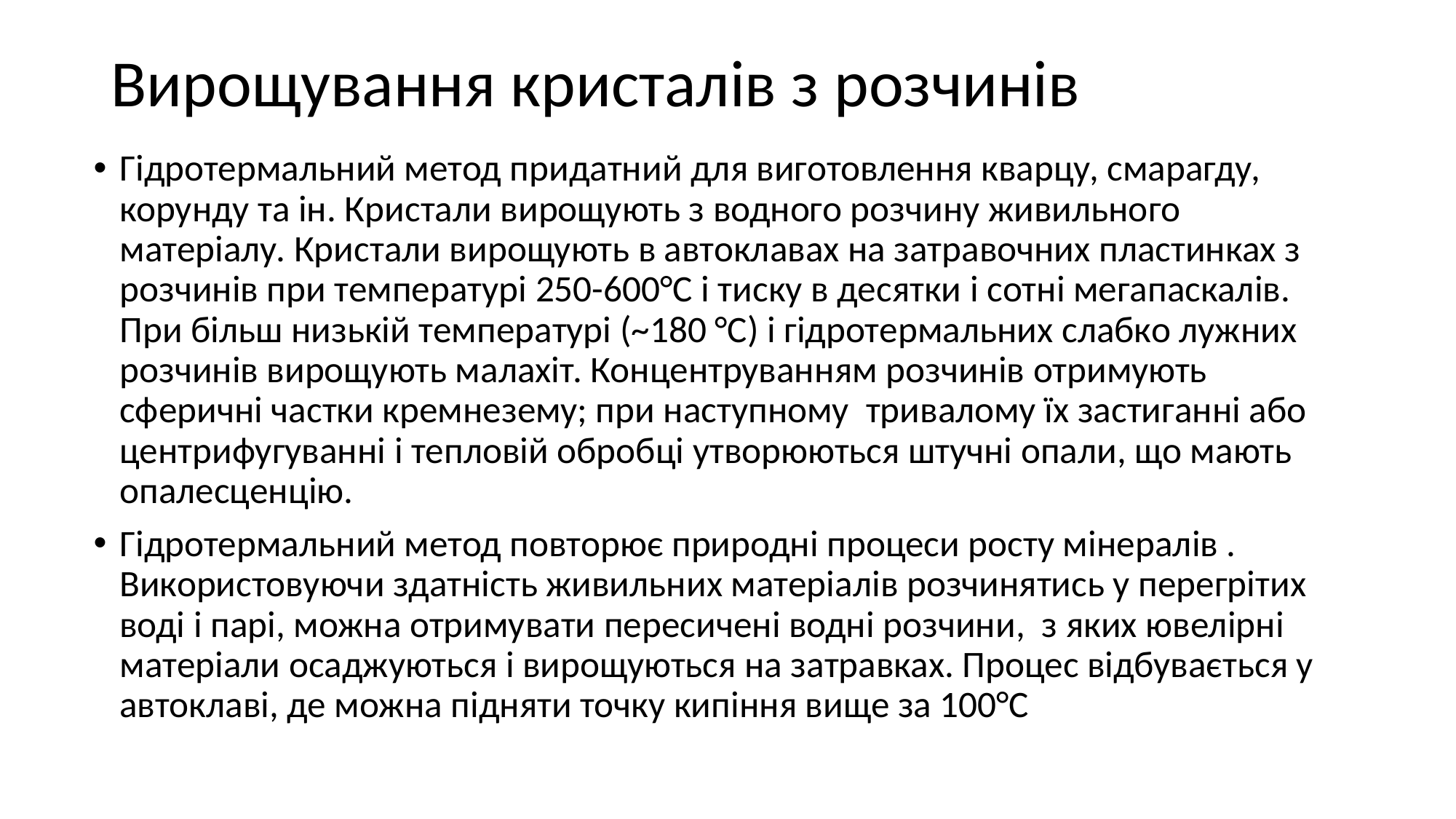

# Вирощування кристалів з розчинів
Гідротермальний метод придатний для виготовлення кварцу, смарагду, корунду та ін. Кристали вирощують з водного розчину живильного матеріалу. Кристали вирощують в автоклавах на затравочних пластинках з розчинів при температурі 250-600°С і тиску в десятки і сотні мегапаскалів. При більш низькій температурі (~180 °С) і гідротермальних слабко лужних розчинів вирощують малахіт. Концентруванням розчинів отримують сферичні частки кремнезему; при наступному  тривалому їх застиганні або центрифугуванні і тепловій обробці утворюються штучні опали, що мають опалесценцію.
Гідротермальний метод повторює природні процеси росту мінералів . Використовуючи здатність живильних матеріалів розчинятись у перегрітих воді і парі, можна отримувати пересичені водні розчини,  з яких ювелірні матеріали осаджуються і вирощуються на затравках. Процес відбувається у автоклаві, де можна підняти точку кипіння вище за 100°С